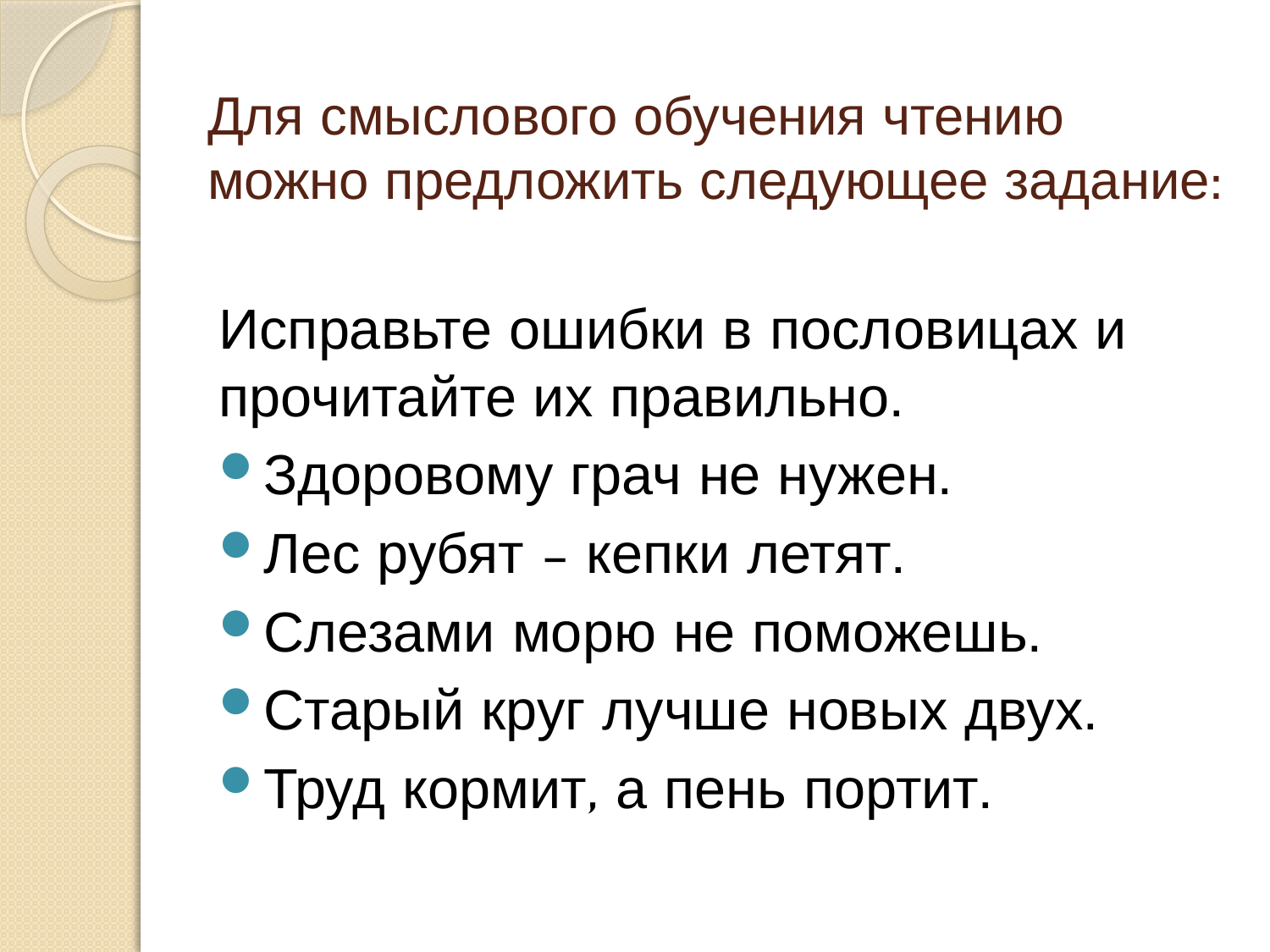

# Для смыслового обучения чтению можно предложить следующее задание:
Исправьте ошибки в пословицах и прочитайте их правильно.
Здоровому грач не нужен.
Лес рубят – кепки летят.
Слезами морю не поможешь.
Старый круг лучше новых двух.
Труд кормит, а пень портит.